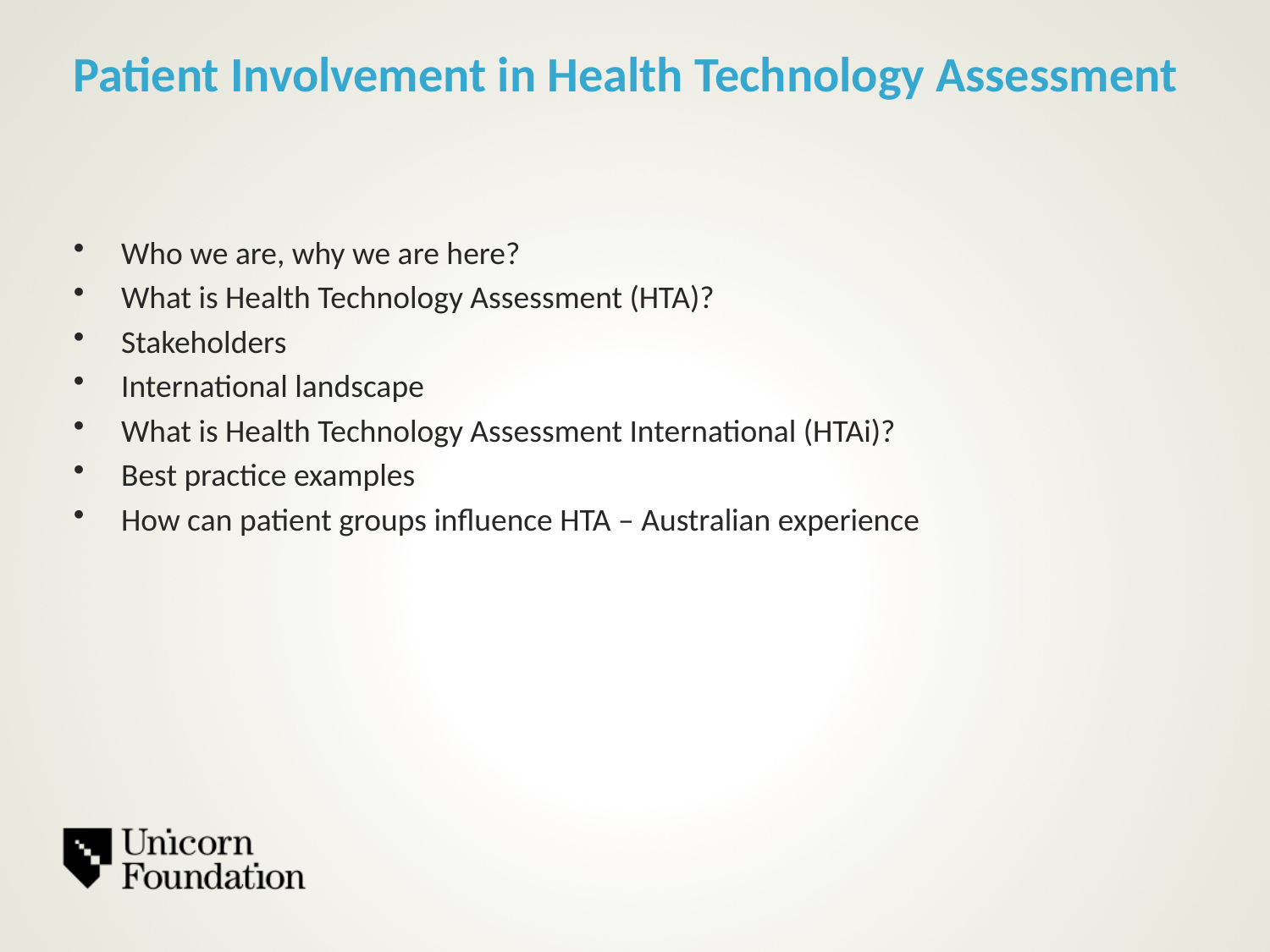

# Patient Involvement in Health Technology Assessment
Who we are, why we are here?
What is Health Technology Assessment (HTA)?
Stakeholders
International landscape
What is Health Technology Assessment International (HTAi)?
Best practice examples
How can patient groups influence HTA – Australian experience